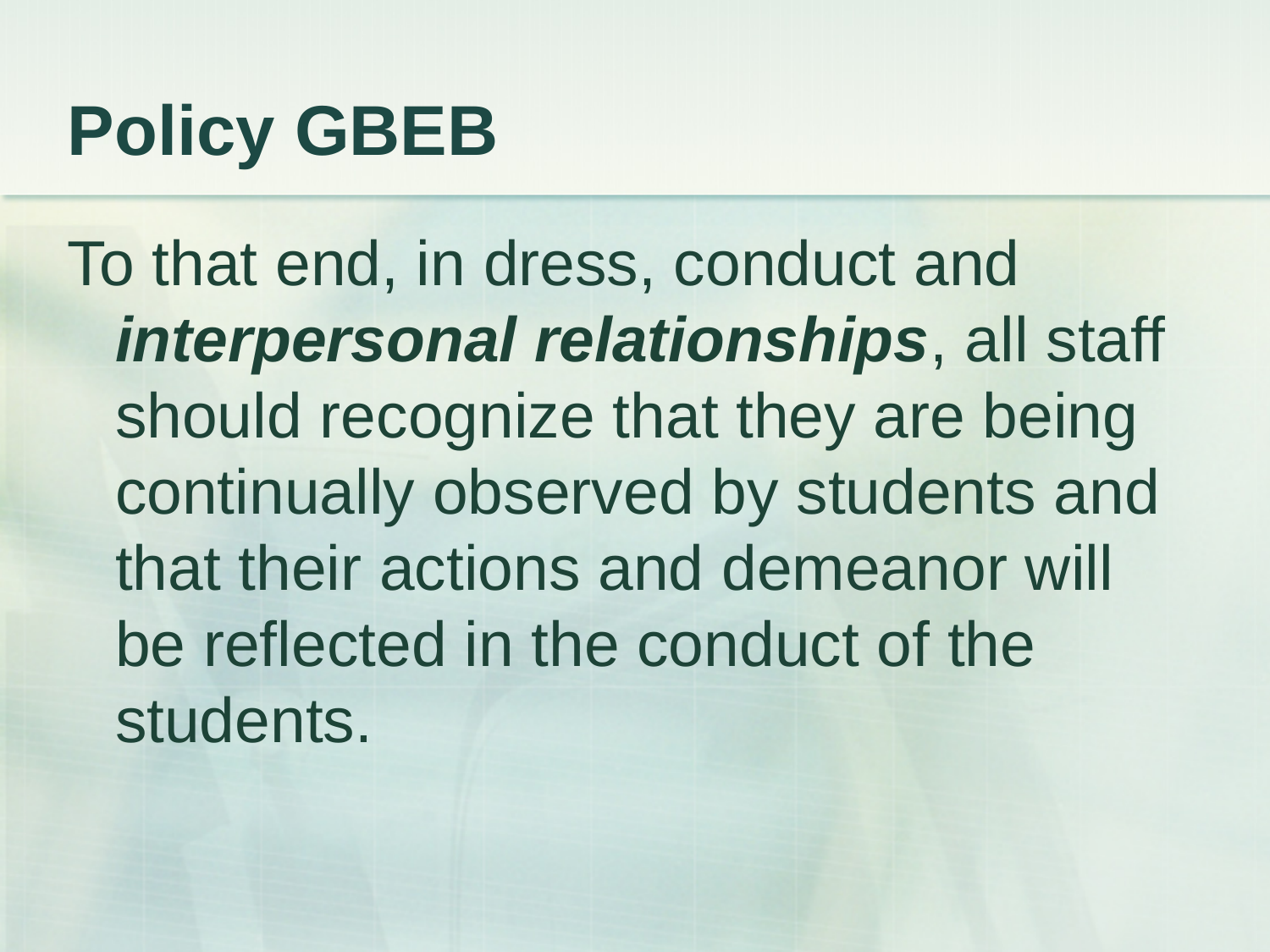

# Policy GBEB
To that end, in dress, conduct and interpersonal relationships, all staff should recognize that they are being continually observed by students and that their actions and demeanor will be reflected in the conduct of the students.